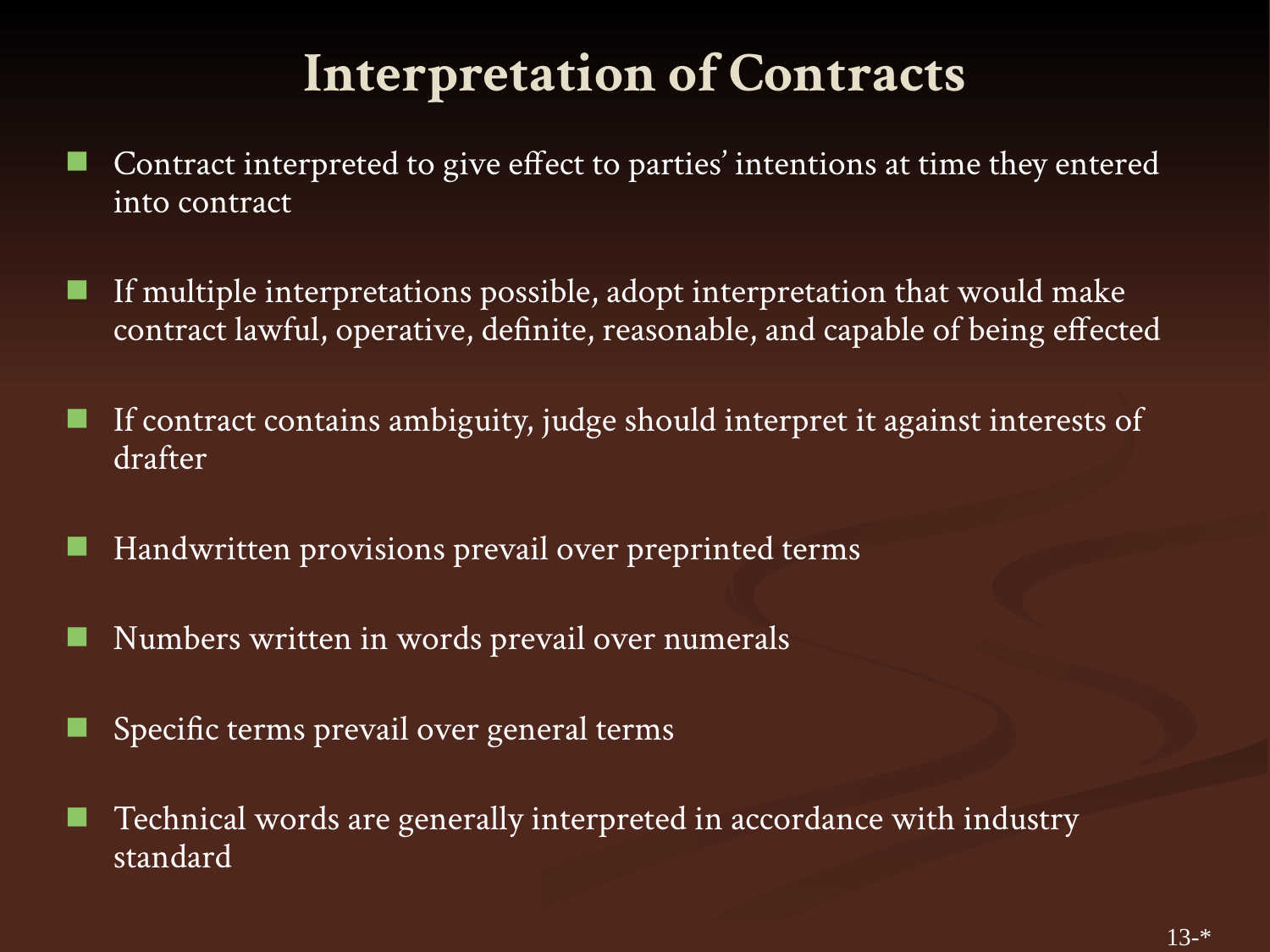

# Interpretation of Contracts
Contract interpreted to give effect to parties’ intentions at time they entered into contract

If multiple interpretations possible, adopt interpretation that would make contract lawful, operative, definite, reasonable, and capable of being effected

If contract contains ambiguity, judge should interpret it against interests of drafter

Handwritten provisions prevail over preprinted terms

Numbers written in words prevail over numerals

Specific terms prevail over general terms

Technical words are generally interpreted in accordance with industry standard

13-*